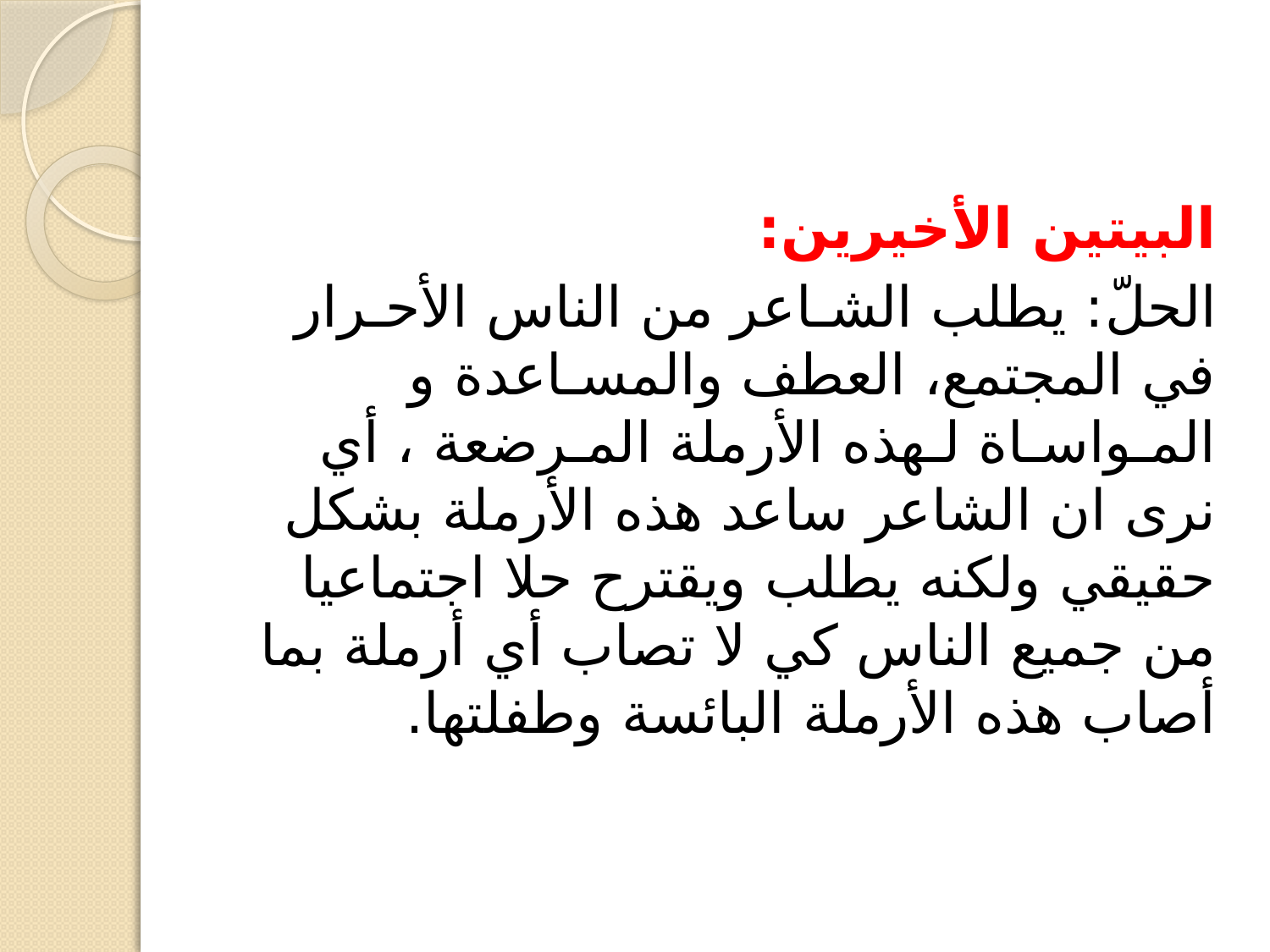

البيتين الأخيرين:
الحلّ: يطلب الشـاعر من الناس الأحـرار في المجتمع، العطف والمسـاعدة و المـواسـاة لـهذه الأرملة المـرضعة ، أي نرى ان الشاعر ساعد هذه الأرملة بشكل حقيقي ولكنه يطلب ويقترح حلا اجتماعيا من جميع الناس كي لا تصاب أي أرملة بما أصاب هذه الأرملة البائسة وطفلتها.